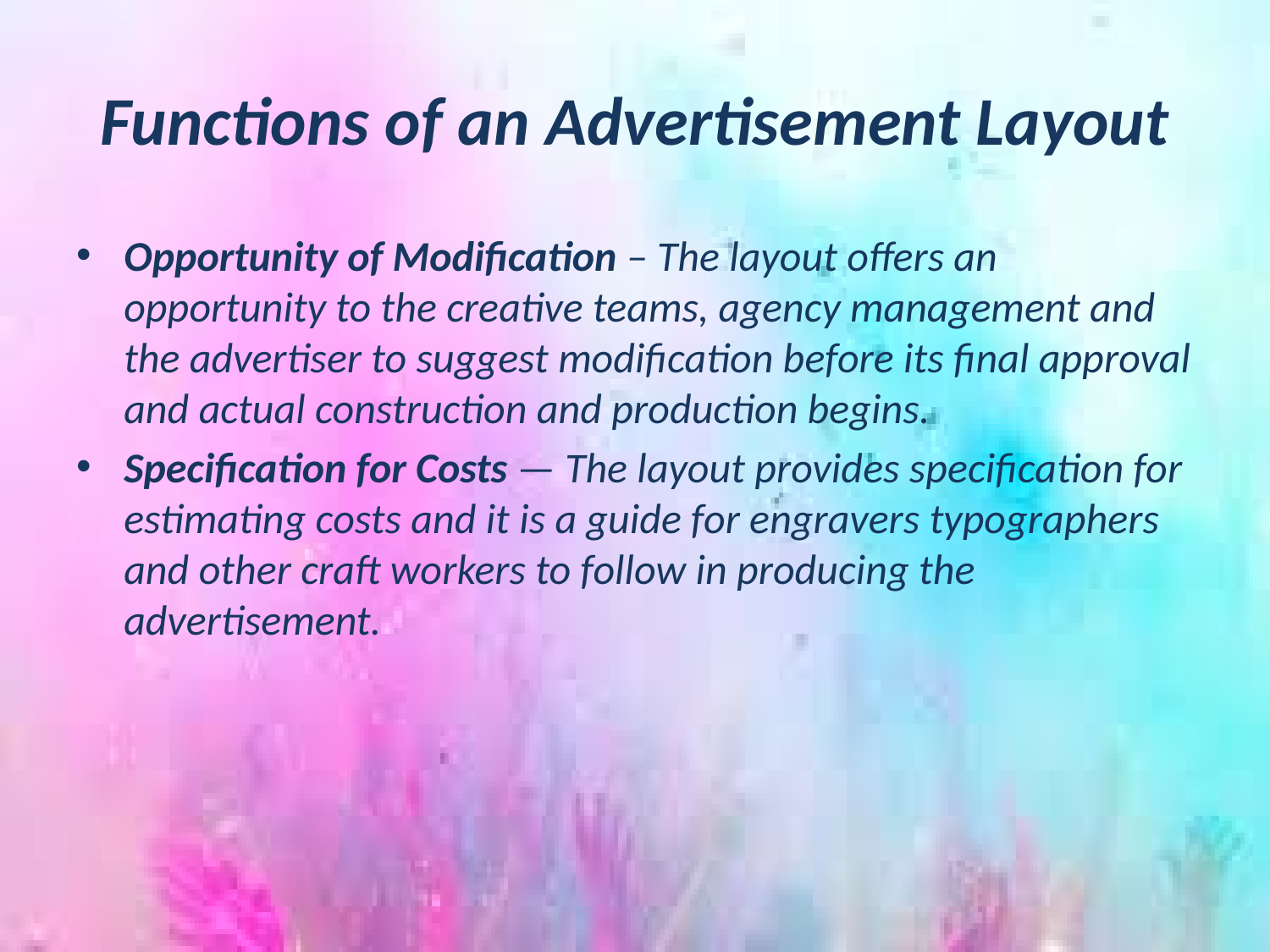

# Functions of an Advertisement Layout
Opportunity of Modification – The layout offers an opportunity to the creative teams, agency management and the advertiser to suggest modification before its final approval and actual construction and production begins.
Specification for Costs — The layout provides specification for estimating costs and it is a guide for engravers typographers and other craft workers to follow in producing the advertisement.